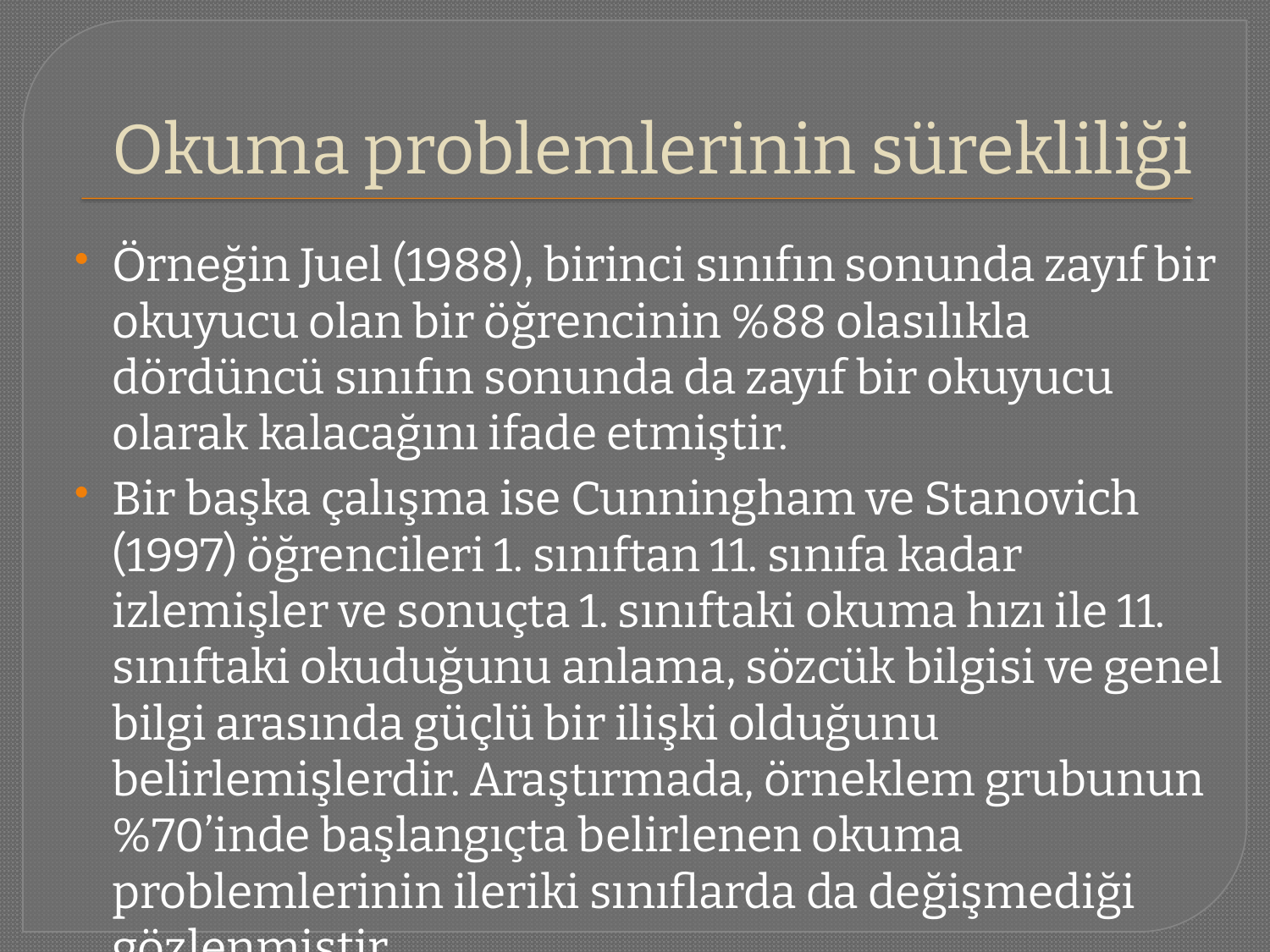

# Okuma problemlerinin sürekliliği
Örneğin Juel (1988), birinci sınıfın sonunda zayıf bir okuyucu olan bir öğrencinin %88 olasılıkla dördüncü sınıfın sonunda da zayıf bir okuyucu olarak kalacağını ifade etmiştir.
Bir başka çalışma ise Cunningham ve Stanovich (1997) öğrencileri 1. sınıftan 11. sınıfa kadar izlemişler ve sonuçta 1. sınıftaki okuma hızı ile 11. sınıftaki okuduğunu anlama, sözcük bilgisi ve genel bilgi arasında güçlü bir ilişki olduğunu belirlemişlerdir. Araştırmada, örneklem grubunun %70’inde başlangıçta belirlenen okuma problemlerinin ileriki sınıflarda da değişmediği gözlenmiştir.